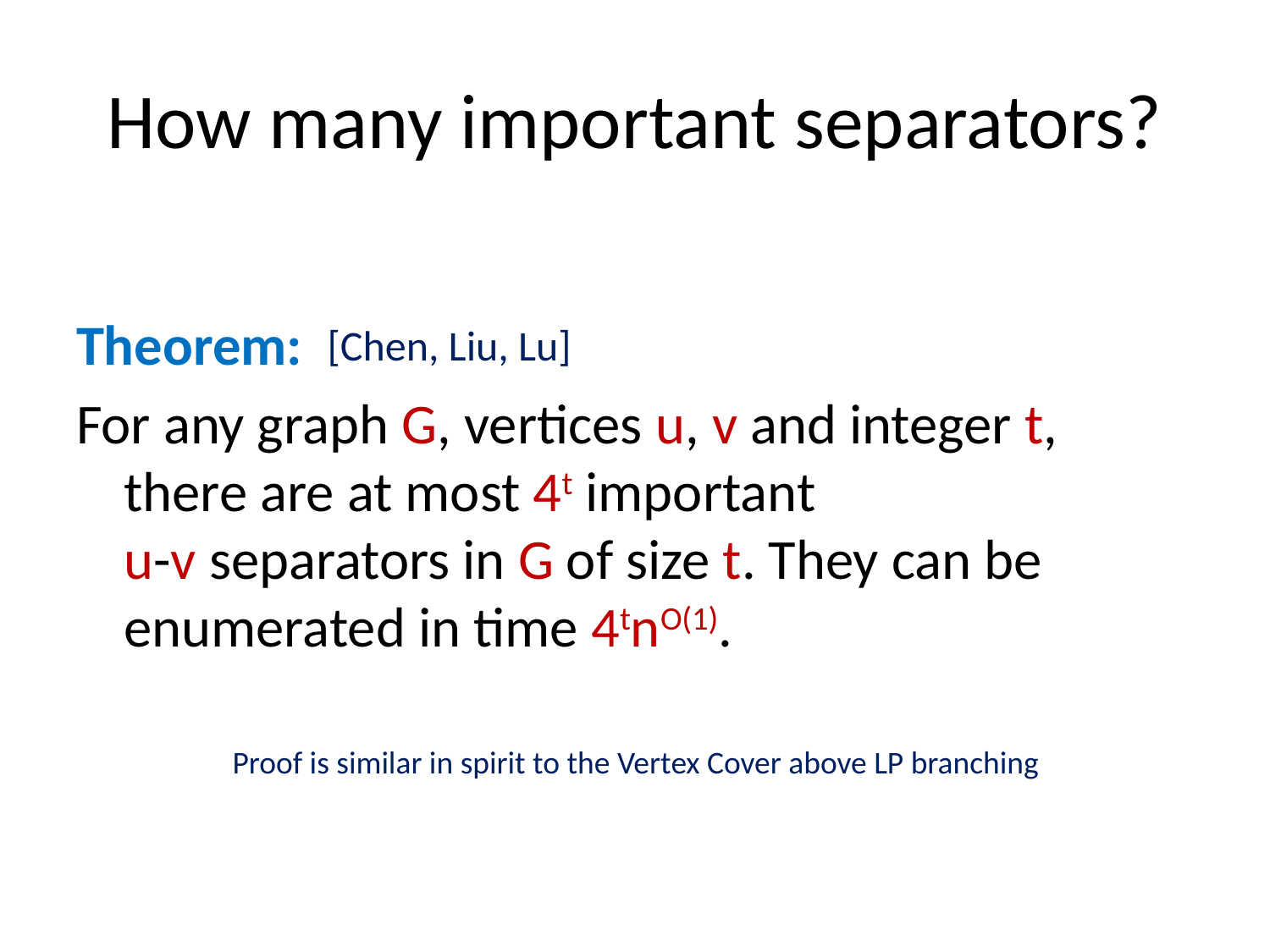

# How many important separators?
Theorem:
For any graph G, vertices u, v and integer t, there are at most 4t important
u-v separators in G of size t. They can be enumerated in time 4tnO(1).
[Chen, Liu, Lu]
Proof is similar in spirit to the Vertex Cover above LP branching